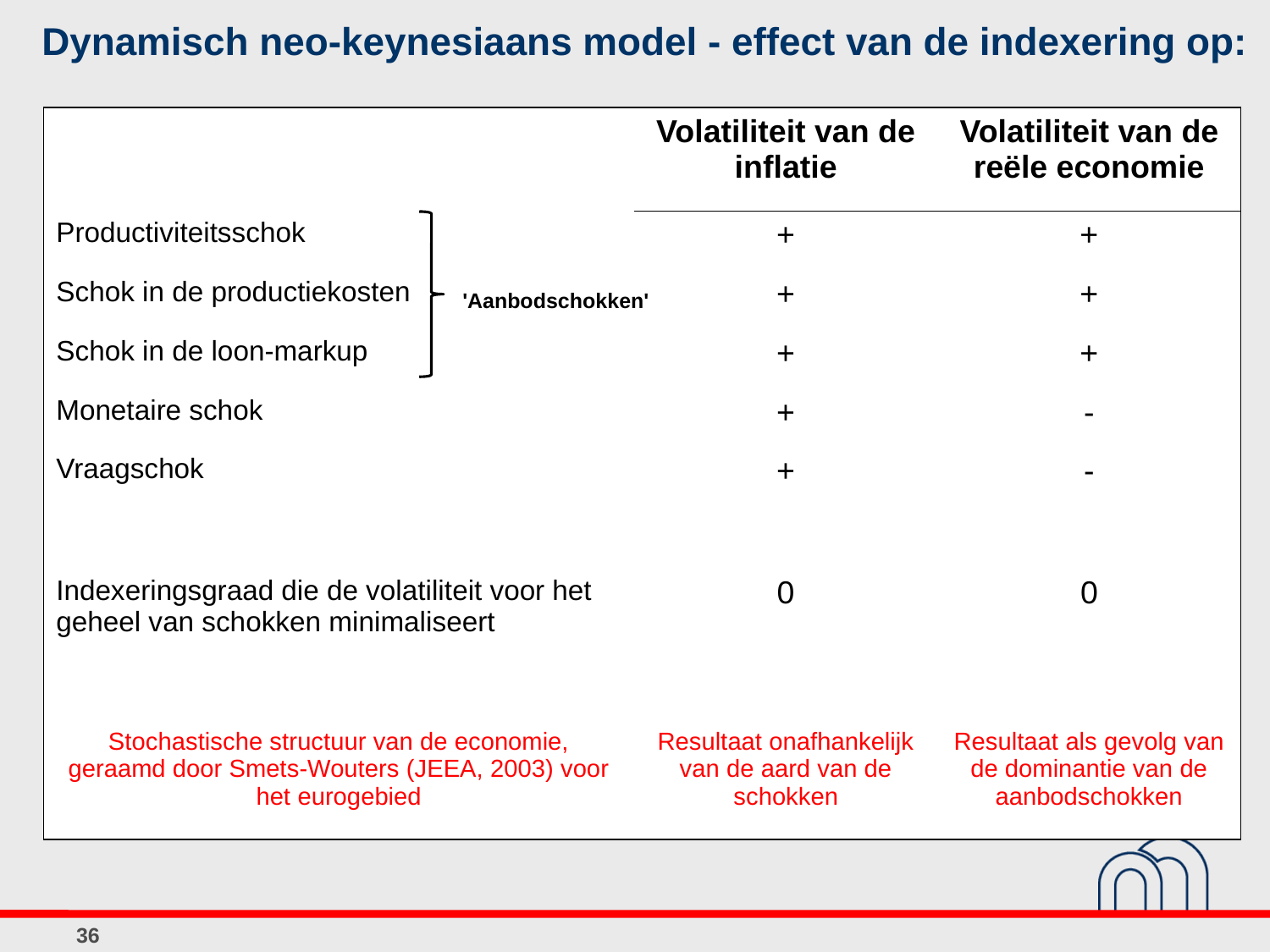

# Dynamisch neo-keynesiaans model - effect van de indexering op:

|  | Volatiliteit van de inflatie | Volatiliteit van de reële economie |
| --- | --- | --- |
| Productiviteitsschok | + | + |
| Schok in de productiekosten | + | + |
| Schok in de loon-markup | + | + |
| Monetaire schok | + | - |
| Vraagschok | + | - |
|  |  |  |
| Indexeringsgraad die de volatiliteit voor het geheel van schokken minimaliseert | 0 | 0 |
|  |  |  |
| Stochastische structuur van de economie, geraamd door Smets-Wouters (JEEA, 2003) voor het eurogebied | Resultaat onafhankelijk van de aard van de schokken | Resultaat als gevolg van de dominantie van de aanbodschokken |

'Aanbodschokken'

36